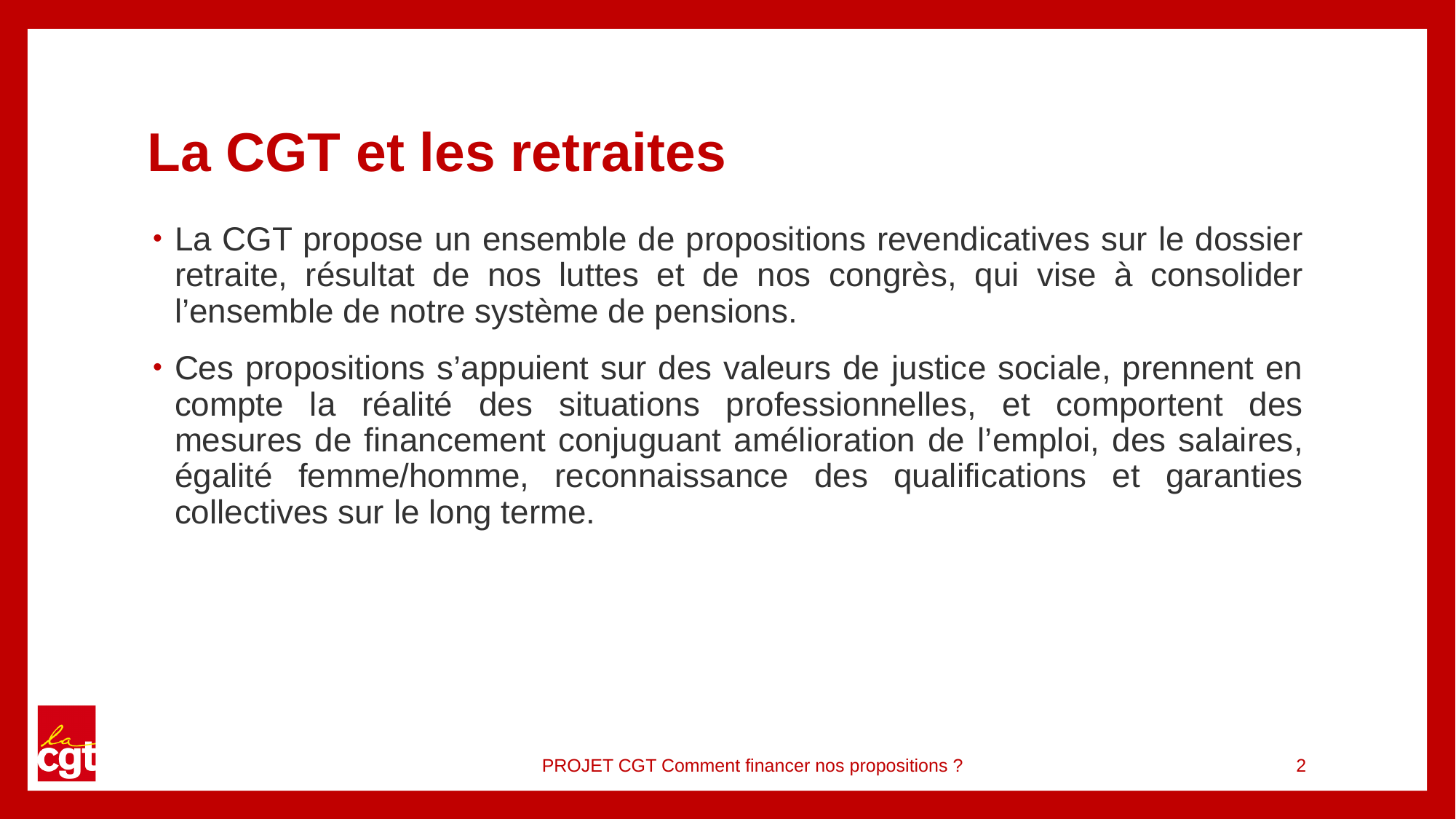

# La CGT et les retraites
La CGT propose un ensemble de propositions revendicatives sur le dossier retraite, résultat de nos luttes et de nos congrès, qui vise à consolider l’ensemble de notre système de pensions.
Ces propositions s’appuient sur des valeurs de justice sociale, prennent en compte la réalité des situations professionnelles, et comportent des mesures de financement conjuguant amélioration de l’emploi, des salaires, égalité femme/homme, reconnaissance des qualifications et garanties collectives sur le long terme.
PROJET CGT Comment financer nos propositions ?
2